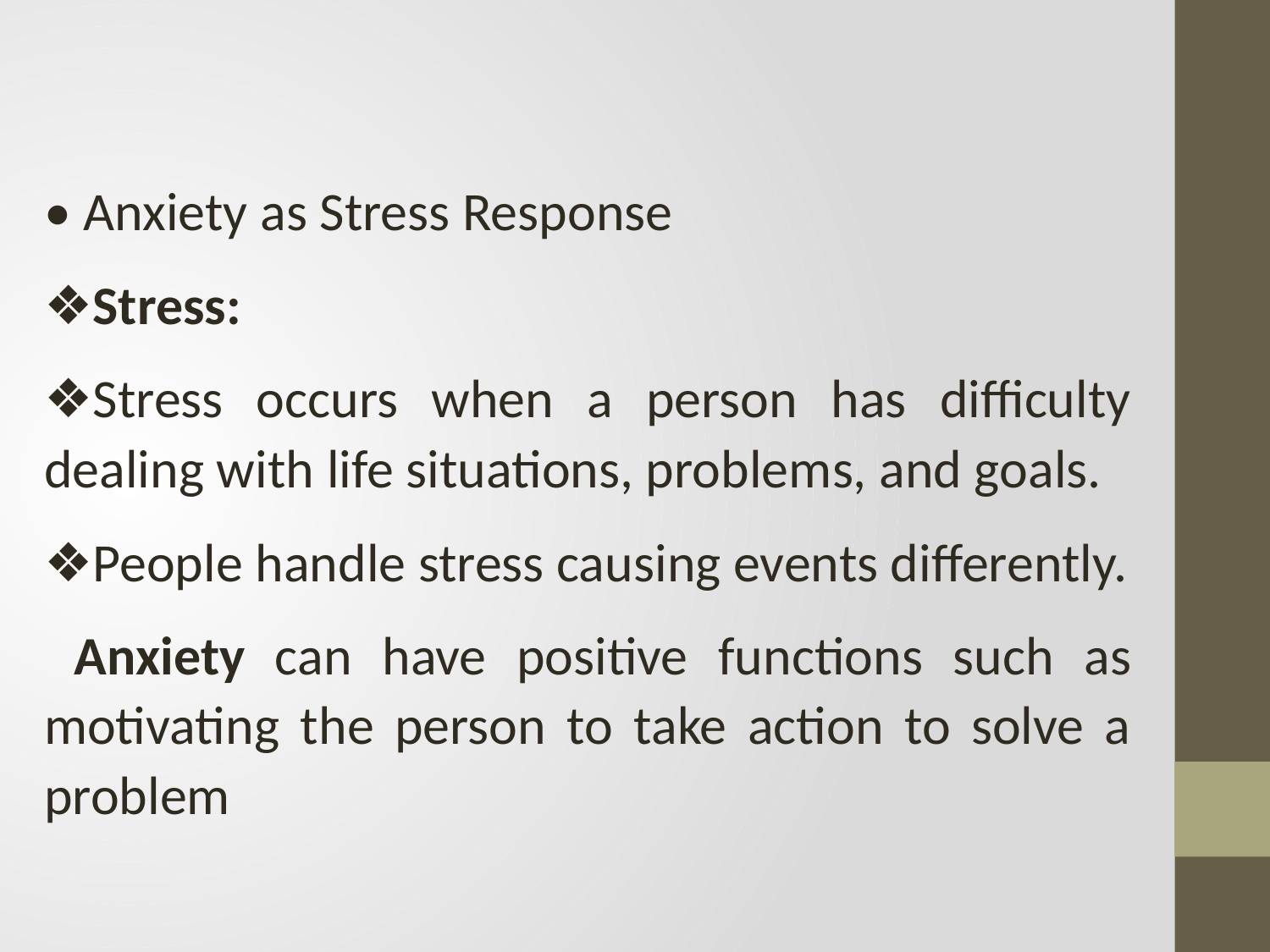

• Anxiety as Stress Response
❖Stress:
❖Stress occurs when a person has difficulty dealing with life situations, problems, and goals.
❖People handle stress causing events differently.
 Anxiety can have positive functions such as motivating the person to take action to solve a problem